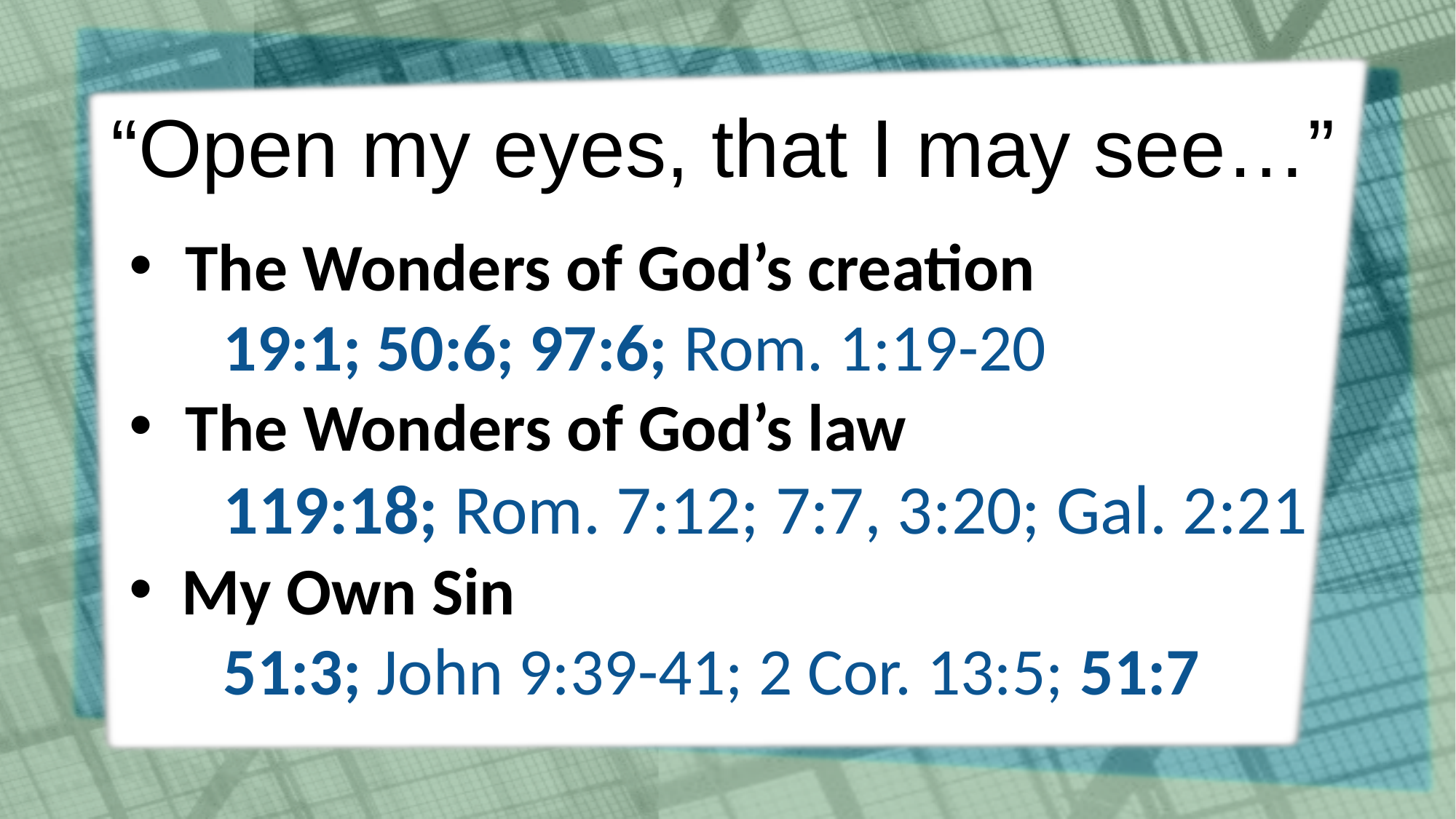

# “Open my eyes, that I may see…”
The Wonders of God’s creation
19:1; 50:6; 97:6; Rom. 1:19-20
The Wonders of God’s law
119:18; Rom. 7:12; 7:7, 3:20; Gal. 2:21
My Own Sin
51:3; John 9:39-41; 2 Cor. 13:5; 51:7